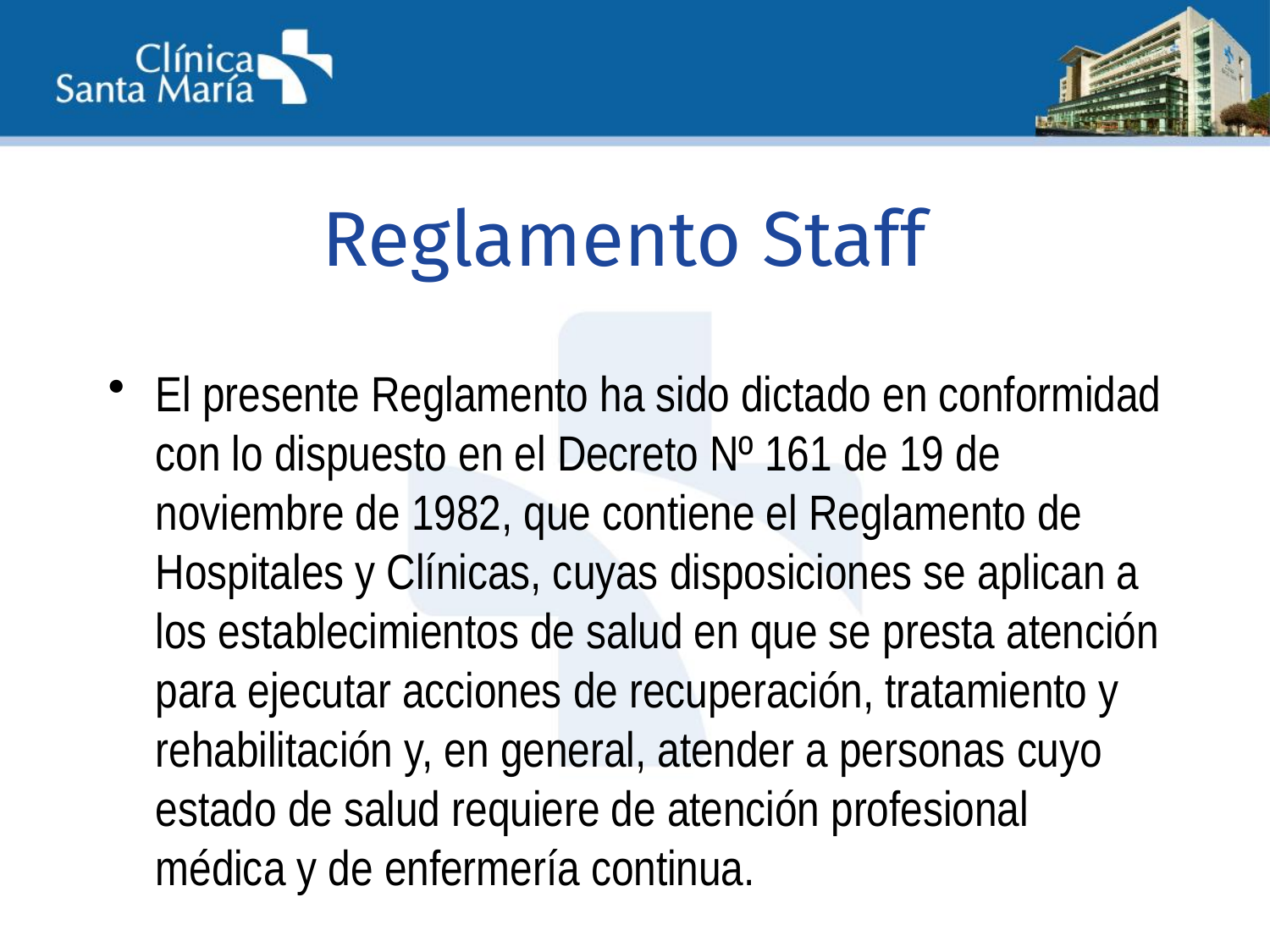

# Reglamento Staff
El presente Reglamento ha sido dictado en conformidad con lo dispuesto en el Decreto Nº 161 de 19 de noviembre de 1982, que contiene el Reglamento de Hospitales y Clínicas, cuyas disposiciones se aplican a los establecimientos de salud en que se presta atención para ejecutar acciones de recuperación, tratamiento y rehabilitación y, en general, atender a personas cuyo estado de salud requiere de atención profesional médica y de enfermería continua.